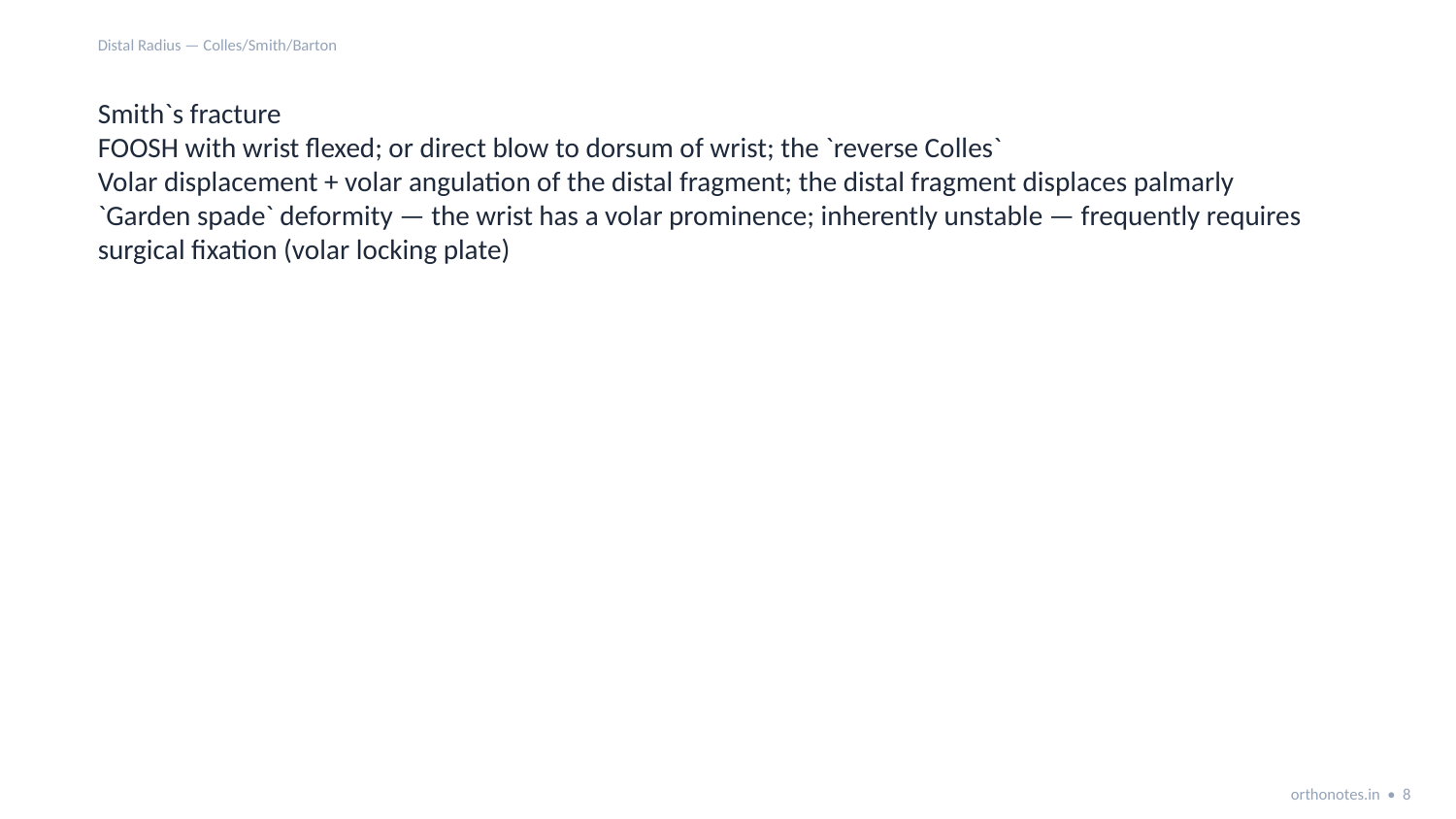

Distal Radius — Colles/Smith/Barton
Smith`s fracture
FOOSH with wrist flexed; or direct blow to dorsum of wrist; the `reverse Colles`
Volar displacement + volar angulation of the distal fragment; the distal fragment displaces palmarly
`Garden spade` deformity — the wrist has a volar prominence; inherently unstable — frequently requires surgical fixation (volar locking plate)
orthonotes.in  •  8